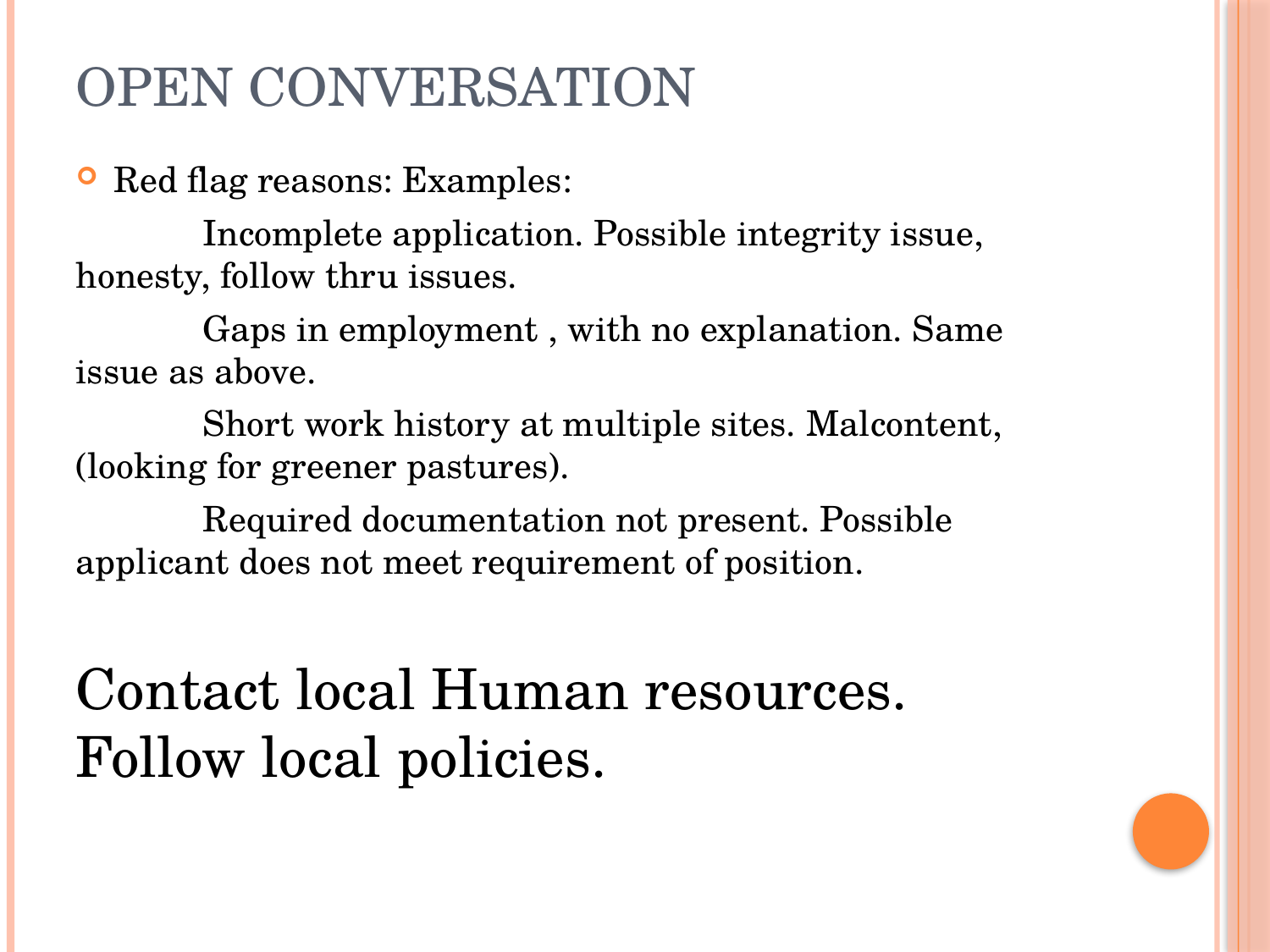

# Open conversation
Red flag reasons: Examples:
	Incomplete application. Possible integrity issue, honesty, follow thru issues.
	Gaps in employment , with no explanation. Same issue as above.
	Short work history at multiple sites. Malcontent, (looking for greener pastures).
	Required documentation not present. Possible applicant does not meet requirement of position.

Contact local Human resources. Follow local policies.